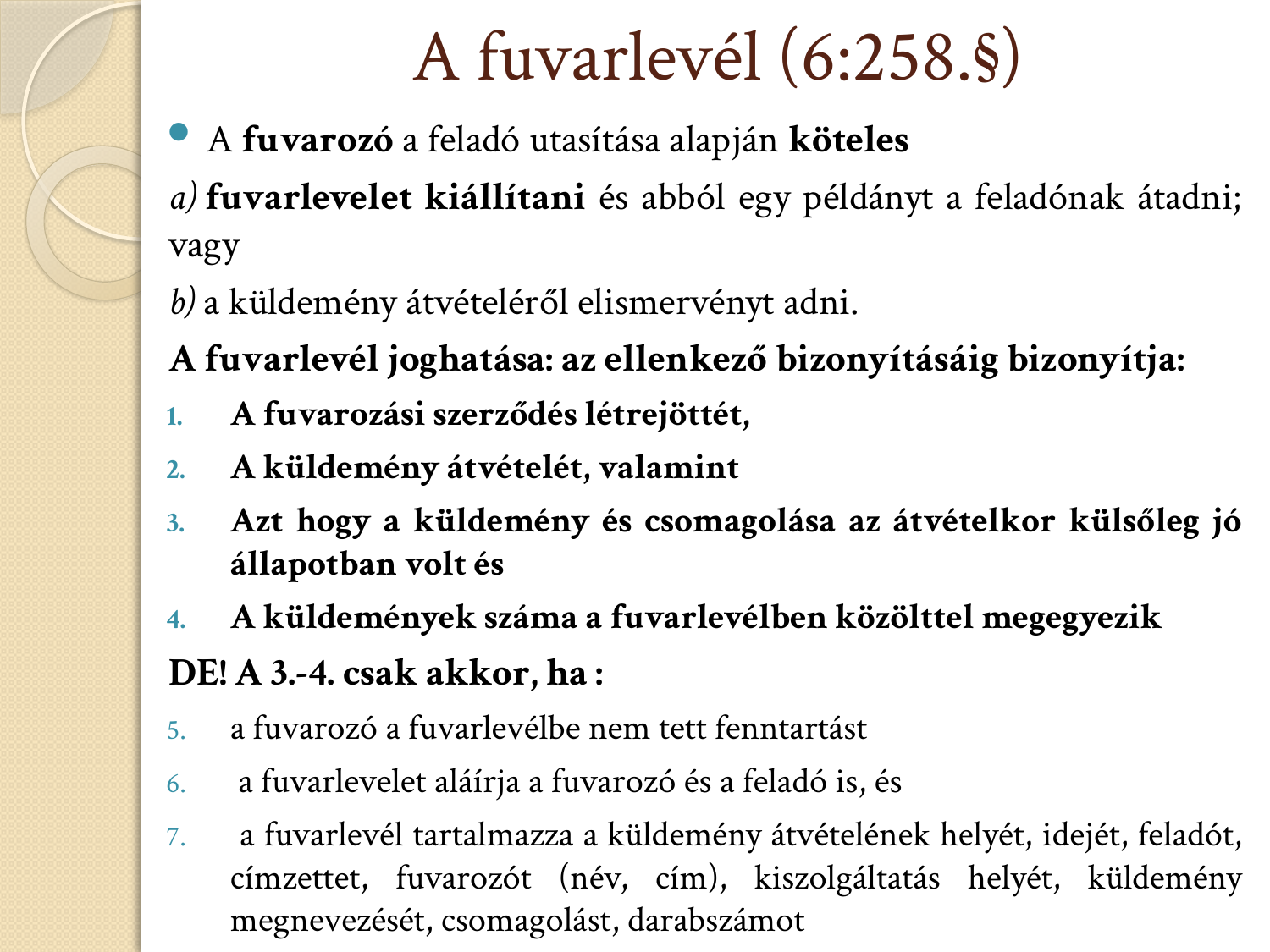

# A fuvarlevél (6:258.§)
A fuvarozó a feladó utasítása alapján köteles
a) fuvarlevelet kiállítani és abból egy példányt a feladónak átadni; vagy
b) a küldemény átvételéről elismervényt adni.
A fuvarlevél joghatása: az ellenkező bizonyításáig bizonyítja:
A fuvarozási szerződés létrejöttét,
A küldemény átvételét, valamint
Azt hogy a küldemény és csomagolása az átvételkor külsőleg jó állapotban volt és
A küldemények száma a fuvarlevélben közölttel megegyezik
DE! A 3.-4. csak akkor, ha :
a fuvarozó a fuvarlevélbe nem tett fenntartást
 a fuvarlevelet aláírja a fuvarozó és a feladó is, és
 a fuvarlevél tartalmazza a küldemény átvételének helyét, idejét, feladót, címzettet, fuvarozót (név, cím), kiszolgáltatás helyét, küldemény megnevezését, csomagolást, darabszámot